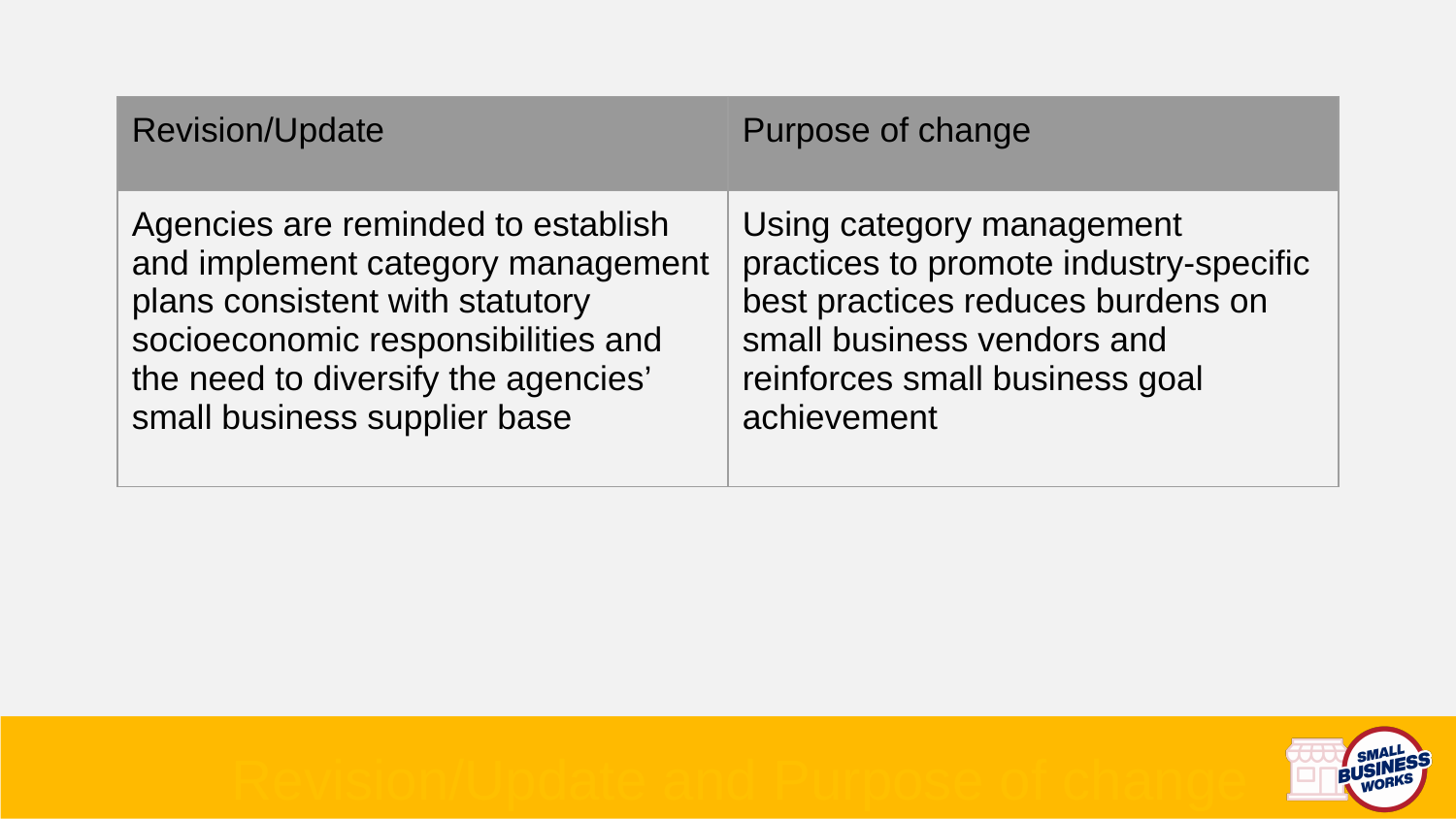

| Revision/Update | Purpose of change |
| --- | --- |
| Agencies are reminded to establish and implement category management plans consistent with statutory socioeconomic responsibilities and the need to diversify the agencies’ small business supplier base | Using category management practices to promote industry-specific best practices reduces burdens on small business vendors and reinforces small business goal achievement |
# Revision/Update and Purpose of change